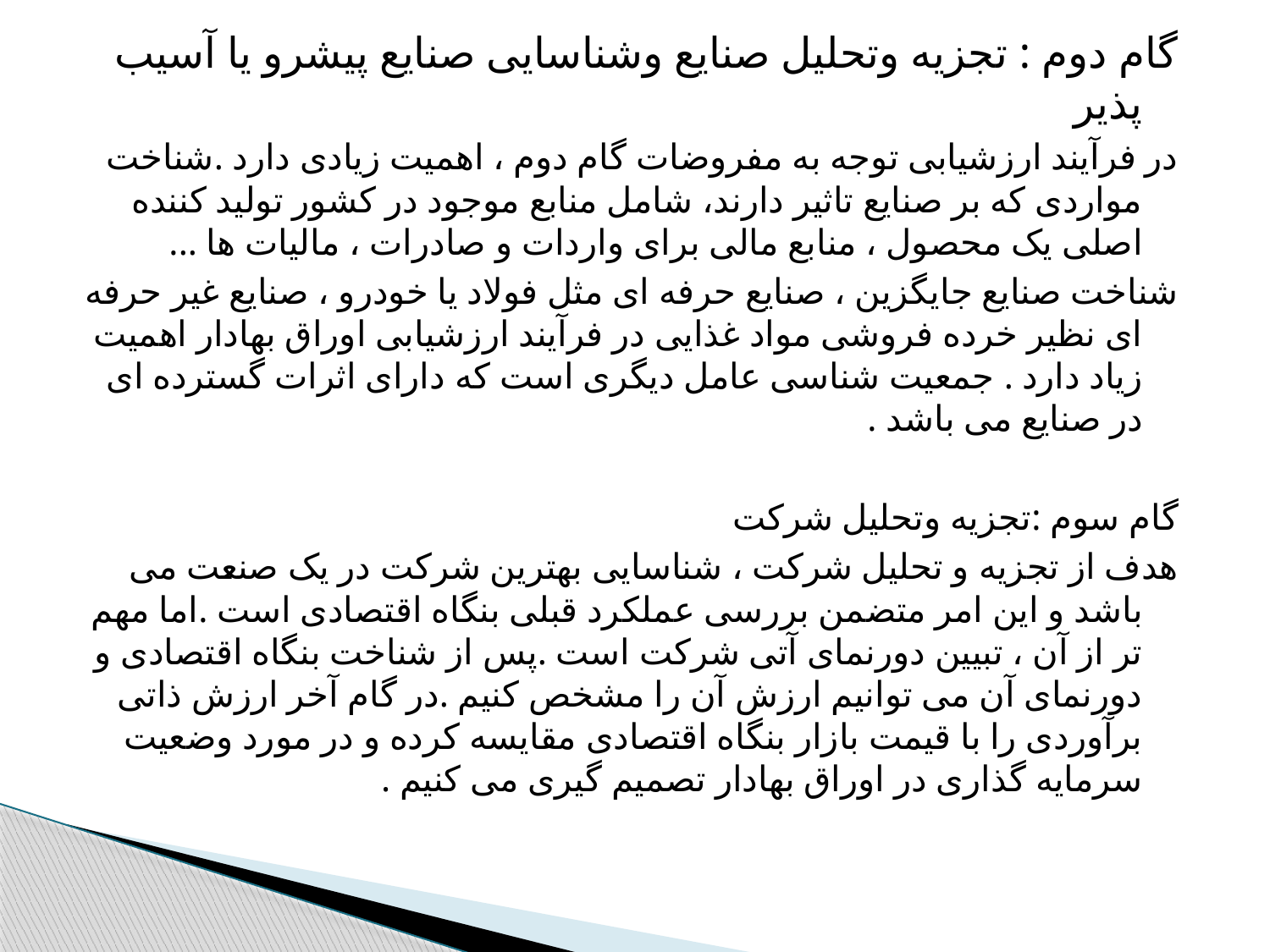

گام دوم : تجزیه وتحلیل صنایع وشناسایی صنایع پیشرو یا آسیب پذیر
در فرآیند ارزشیابی توجه به مفروضات گام دوم ، اهمیت زیادی دارد .شناخت مواردی که بر صنایع تاثیر دارند، شامل منابع موجود در کشور تولید کننده اصلی یک محصول ، منابع مالی برای واردات و صادرات ، مالیات ها ...
شناخت صنایع جایگزین ، صنایع حرفه ای مثل فولاد یا خودرو ، صنایع غیر حرفه ای نظیر خرده فروشی مواد غذایی در فرآیند ارزشیابی اوراق بهادار اهمیت زیاد دارد . جمعیت شناسی عامل دیگری است که دارای اثرات گسترده ای در صنایع می باشد .

گام سوم :تجزیه وتحلیل شرکت
هدف از تجزیه و تحلیل شرکت ، شناسایی بهترین شرکت در یک صنعت می باشد و این امر متضمن بررسی عملکرد قبلی بنگاه اقتصادی است .اما مهم تر از آن ، تبیین دورنمای آتی شرکت است .پس از شناخت بنگاه اقتصادی و دورنمای آن می توانیم ارزش آن را مشخص کنیم .در گام آخر ارزش ذاتی برآوردی را با قیمت بازار بنگاه اقتصادی مقایسه کرده و در مورد وضعیت سرمایه گذاری در اوراق بهادار تصمیم گیری می کنیم .